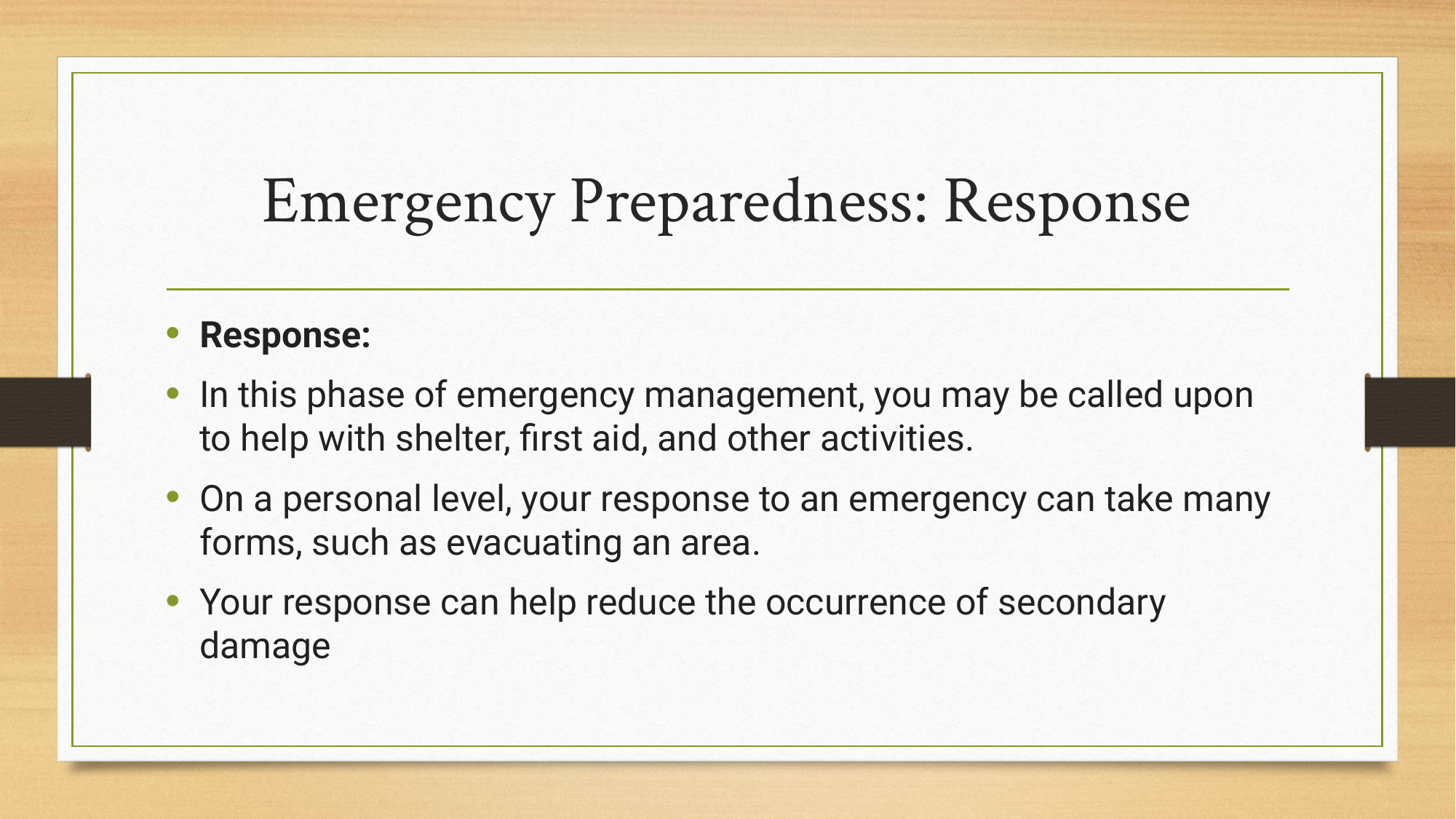

# Emergency Preparedness: Response
Response:
In this phase of emergency management, you may be called upon to help with shelter, first aid, and other activities.
On a personal level, your response to an emergency can take many forms, such as evacuating an area.
Your response can help reduce the occurrence of secondary damage